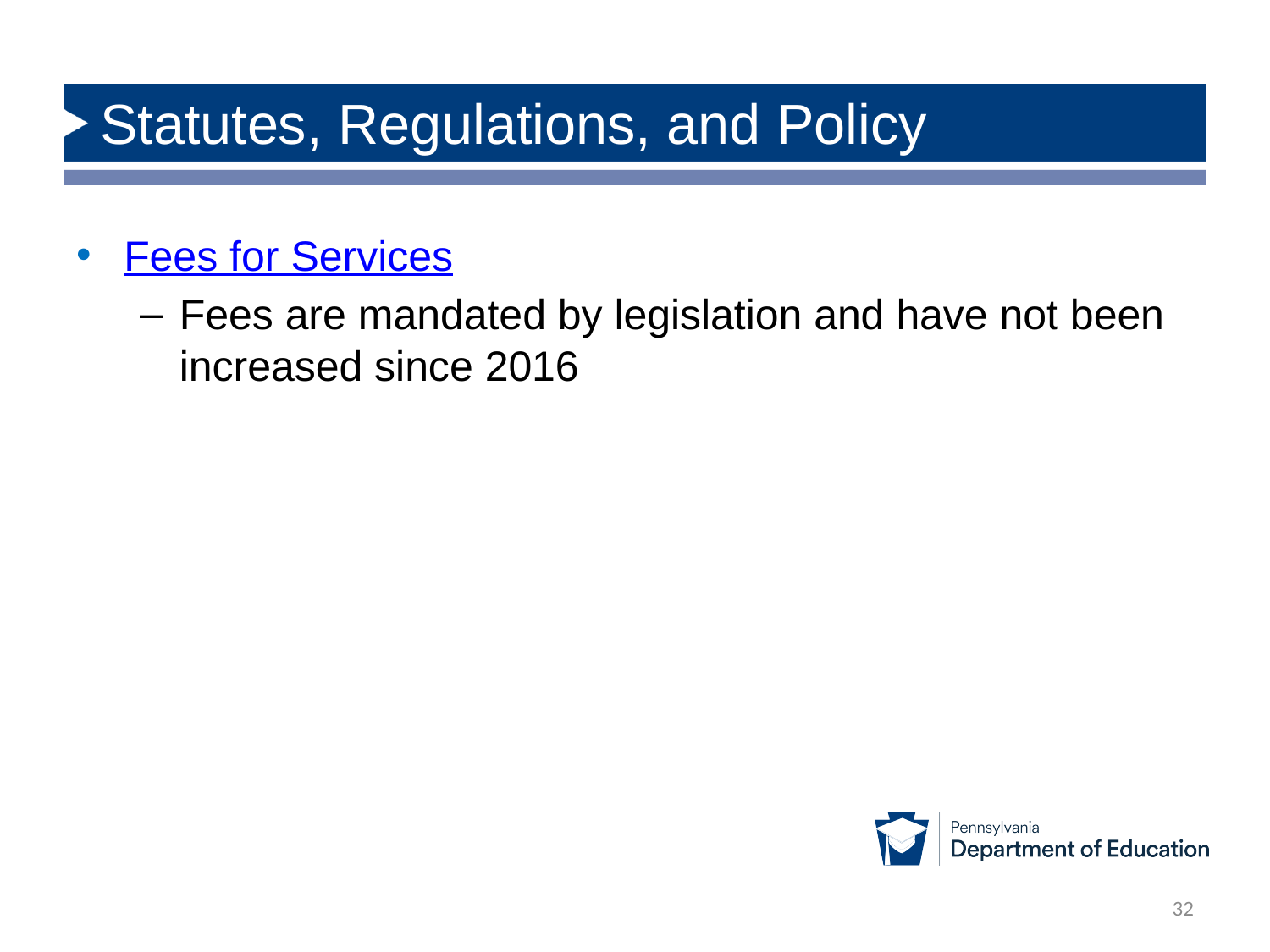

# Statutes, Regulations, and Policy
Fees f​or Services​
Fees are mandated by legislation and have not been increased since 2016
32